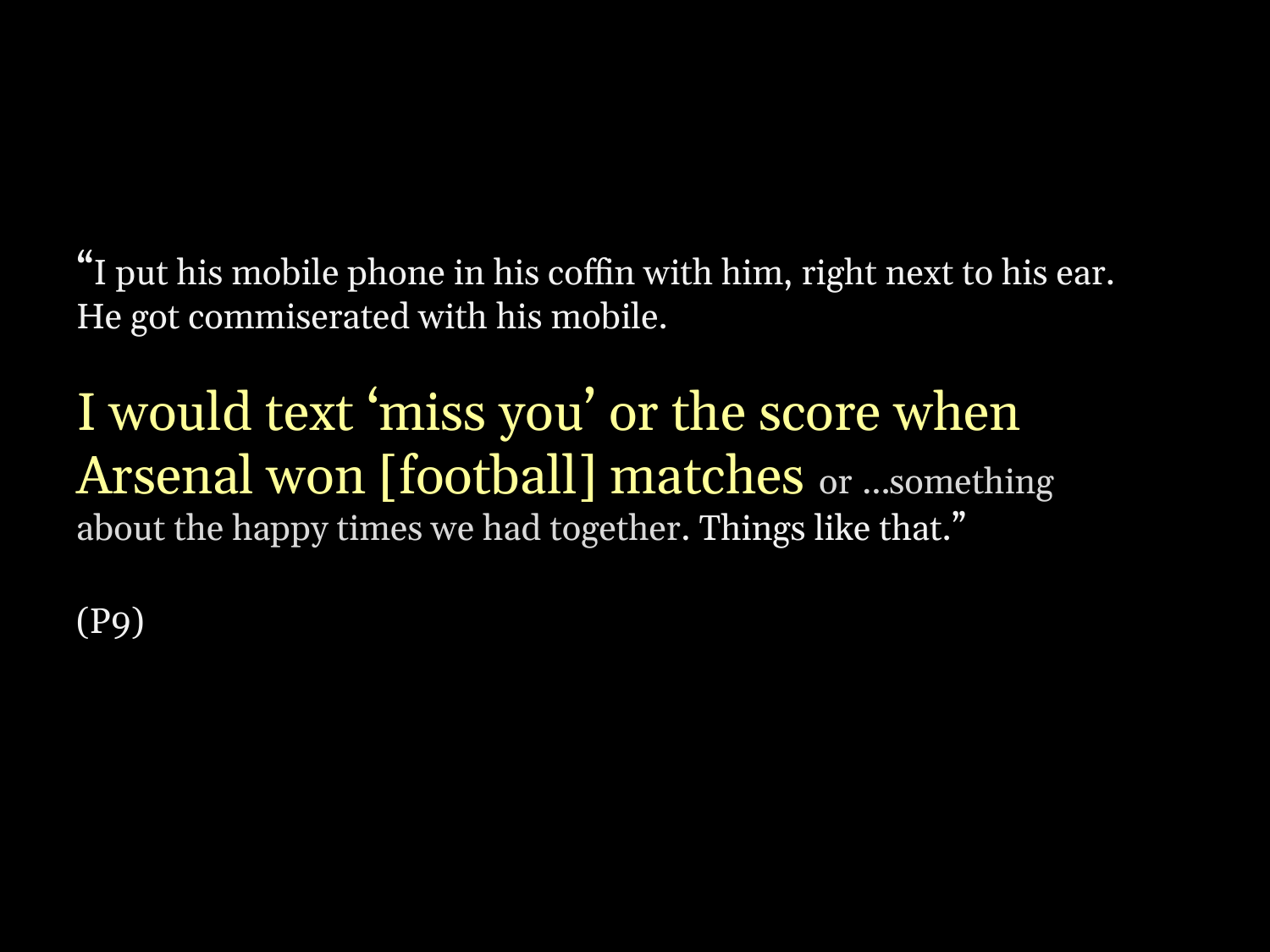

# “I put his mobile phone in his coffin with him, right next to his ear. He got commiserated with his mobile. I would text ‘miss you’ or the score when Arsenal won [football] matches or …something about the happy times we had together. Things like that.” (P9)